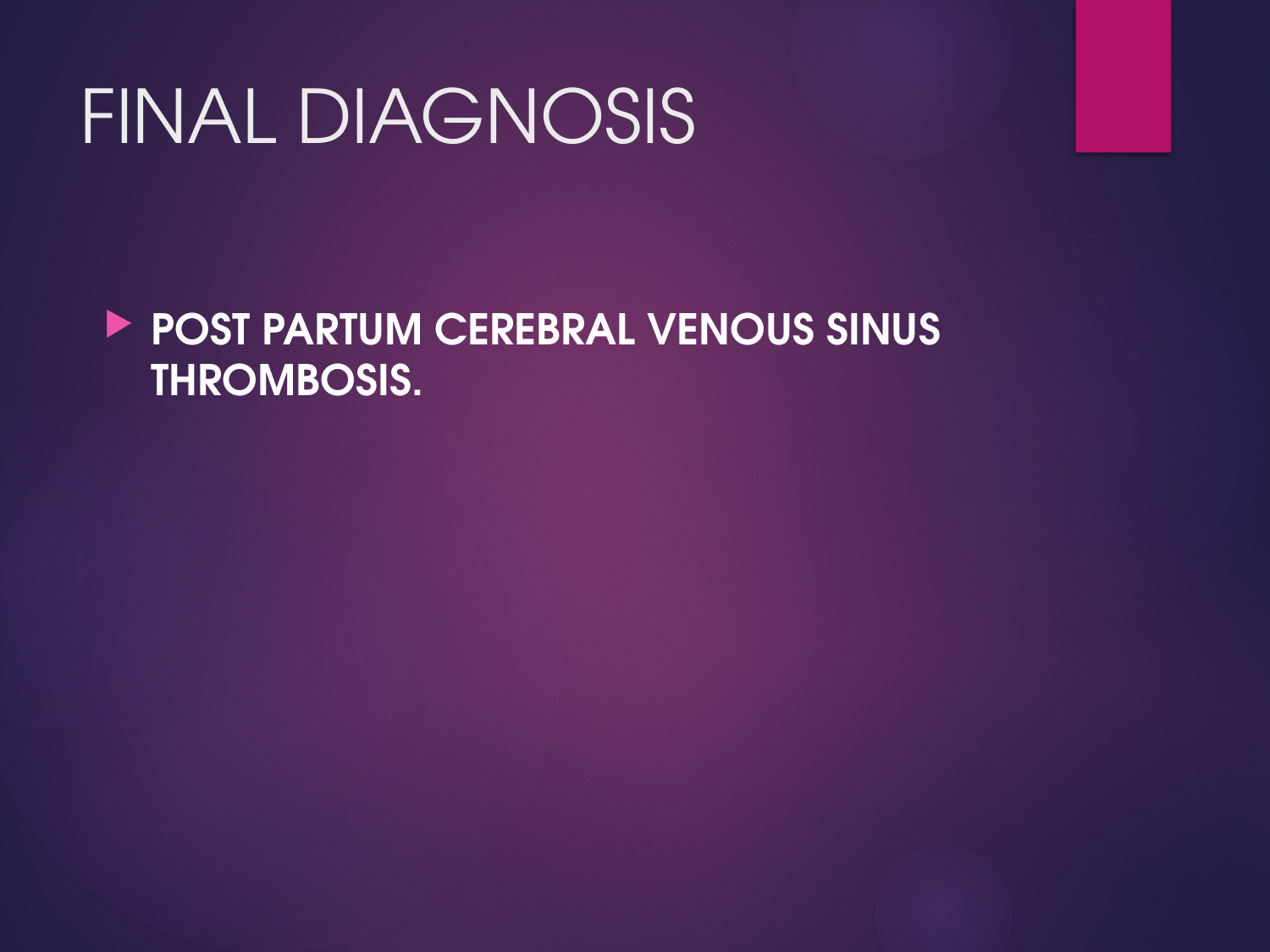

# FINAL DIAGNOSIS
POST PARTUM CEREBRAL VENOUS SINUS THROMBOSIS.